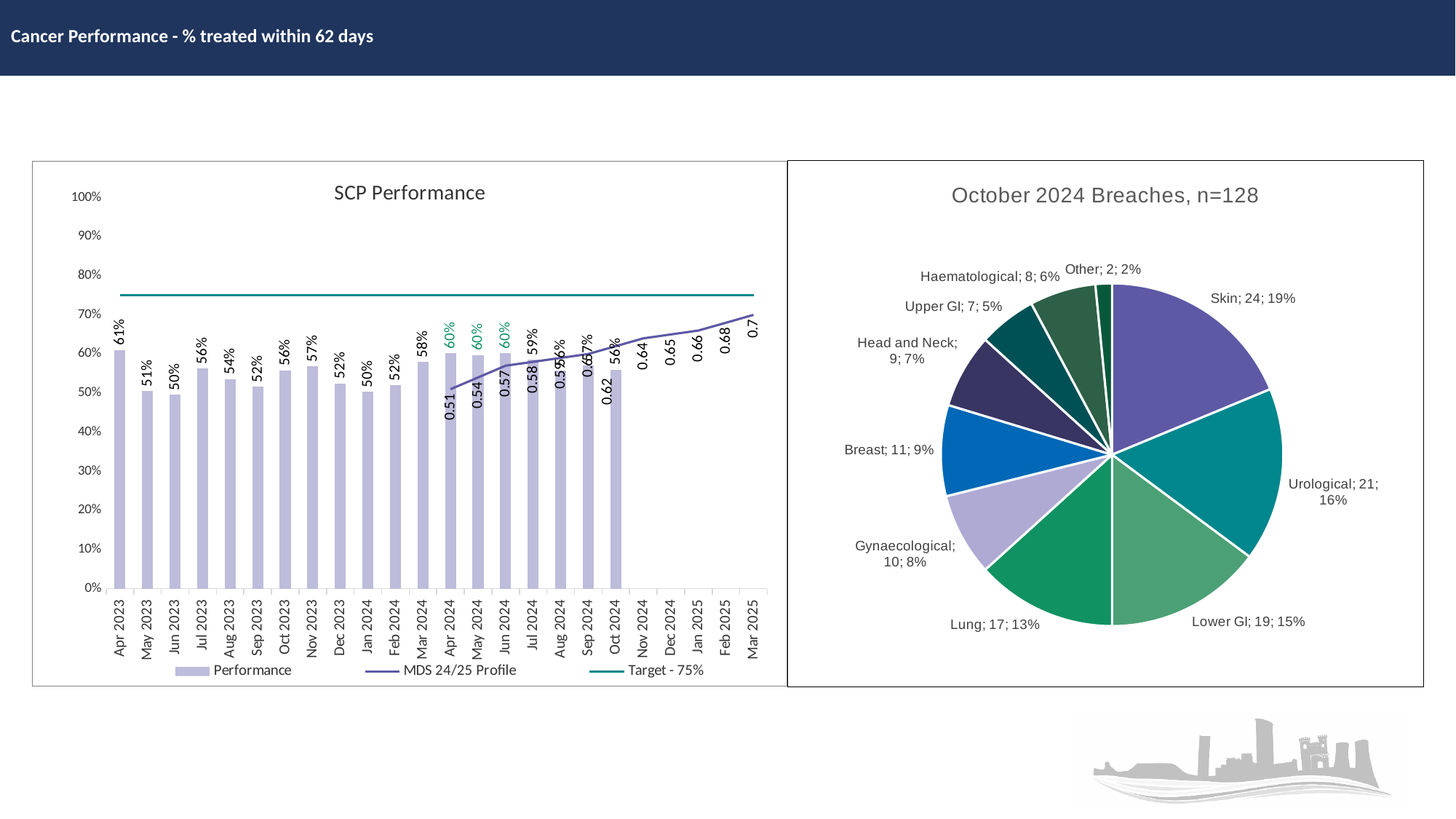

# Cancer Performance - % treated within 62 days

### Chart: SCP Performance

| Category | Performance | MDS 24/25 Profile | Target - 75% |
|---|---|---|---|
| 45017 | 0.6101694915254238 | None | 0.75 |
| 45047 | 0.5056179775280899 | None | 0.75 |
| 45078 | 0.4962686567164179 | None | 0.75 |
| 45108 | 0.5625 | None | 0.75 |
| 45139 | 0.5358490566037736 | None | 0.75 |
| 45170 | 0.5168539325842697 | None | 0.75 |
| 45200 | 0.5582191780821918 | None | 0.75 |
| 45231 | 0.5679442508710801 | None | 0.75 |
| 45261 | 0.524904214559387 | None | 0.75 |
| 45292 | 0.5034722222222222 | None | 0.75 |
| 45323 | 0.519434628975265 | None | 0.75 |
| 45352 | 0.5793650793650794 | None | 0.75 |
| 45383 | 0.6015325670498084 | 0.51 | 0.75 |
| 45413 | 0.5970695970695971 | 0.54 | 0.75 |
| 45444 | 0.6021505376344086 | 0.57 | 0.75 |
| 45474 | 0.5854545454545454 | 0.58 | 0.75 |
| 45505 | 0.5572519083969466 | 0.59 | 0.75 |
| 45536 | 0.5702127659574469 | 0.6 | 0.75 |
| 45566 | 0.5601374570446735 | 0.62 | 0.75 |
| 45597 | None | 0.64 | 0.75 |
| 45627 | None | 0.65 | 0.75 |
| 45658 | None | 0.66 | 0.75 |
| 45689 | None | 0.68 | 0.75 |
| 45717 | None | 0.7 | 0.75 |

### Chart: October 2024 Breaches, n=128

| Category | Total |
|---|---|
| Skin | 24.0 |
| Urological | 21.0 |
| Lower GI | 19.0 |
| Lung | 17.0 |
| Gynaecological | 10.0 |
| Breast | 11.0 |
| Head and Neck | 9.0 |
| Upper GI | 7.0 |
| Haematological | 8.0 |
| Other | 2.0 |